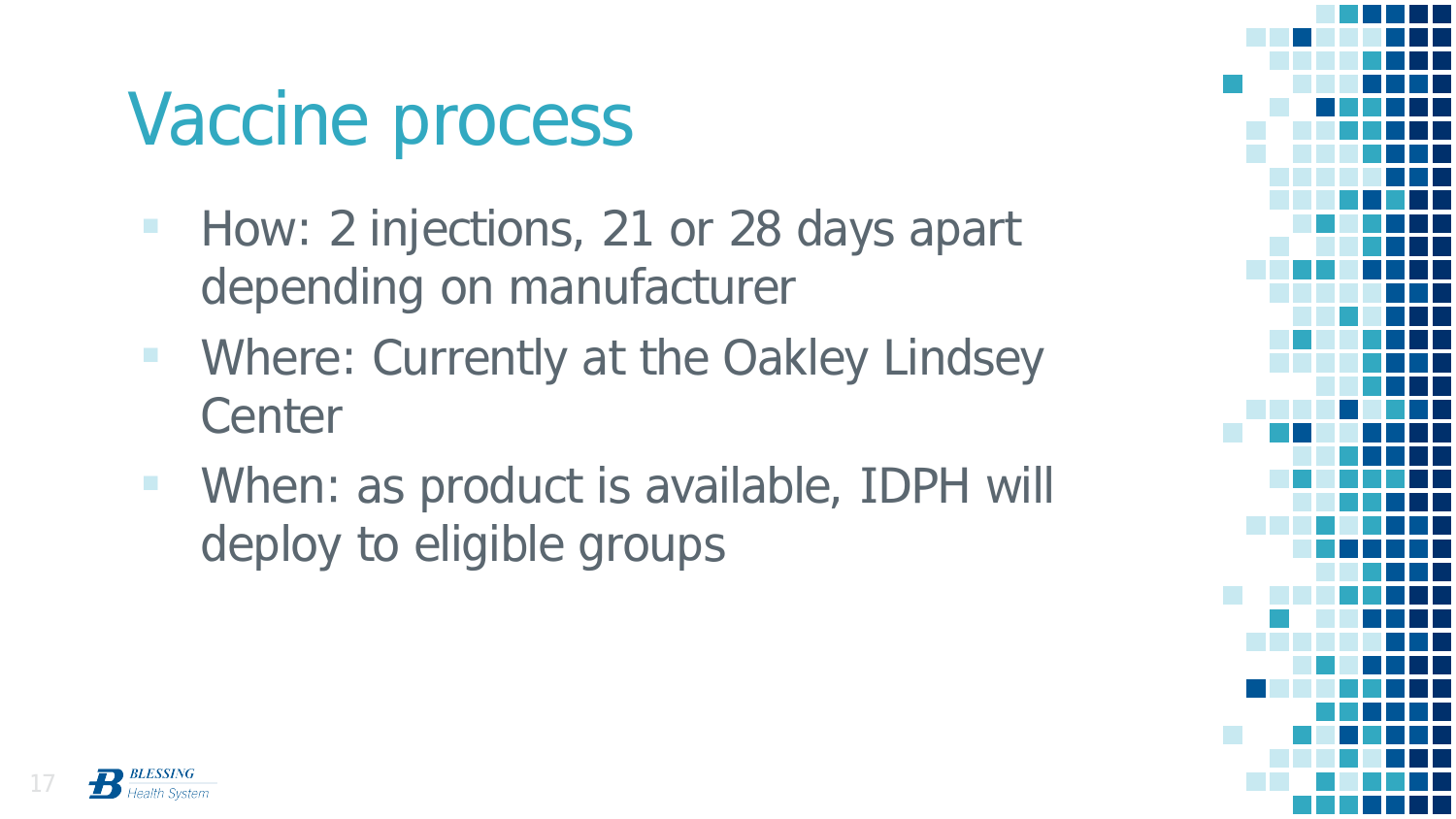

# Vaccine process
How: 2 injections, 21 or 28 days apart depending on manufacturer
Where: Currently at the Oakley Lindsey Center
When: as product is available, IDPH will deploy to eligible groups
17